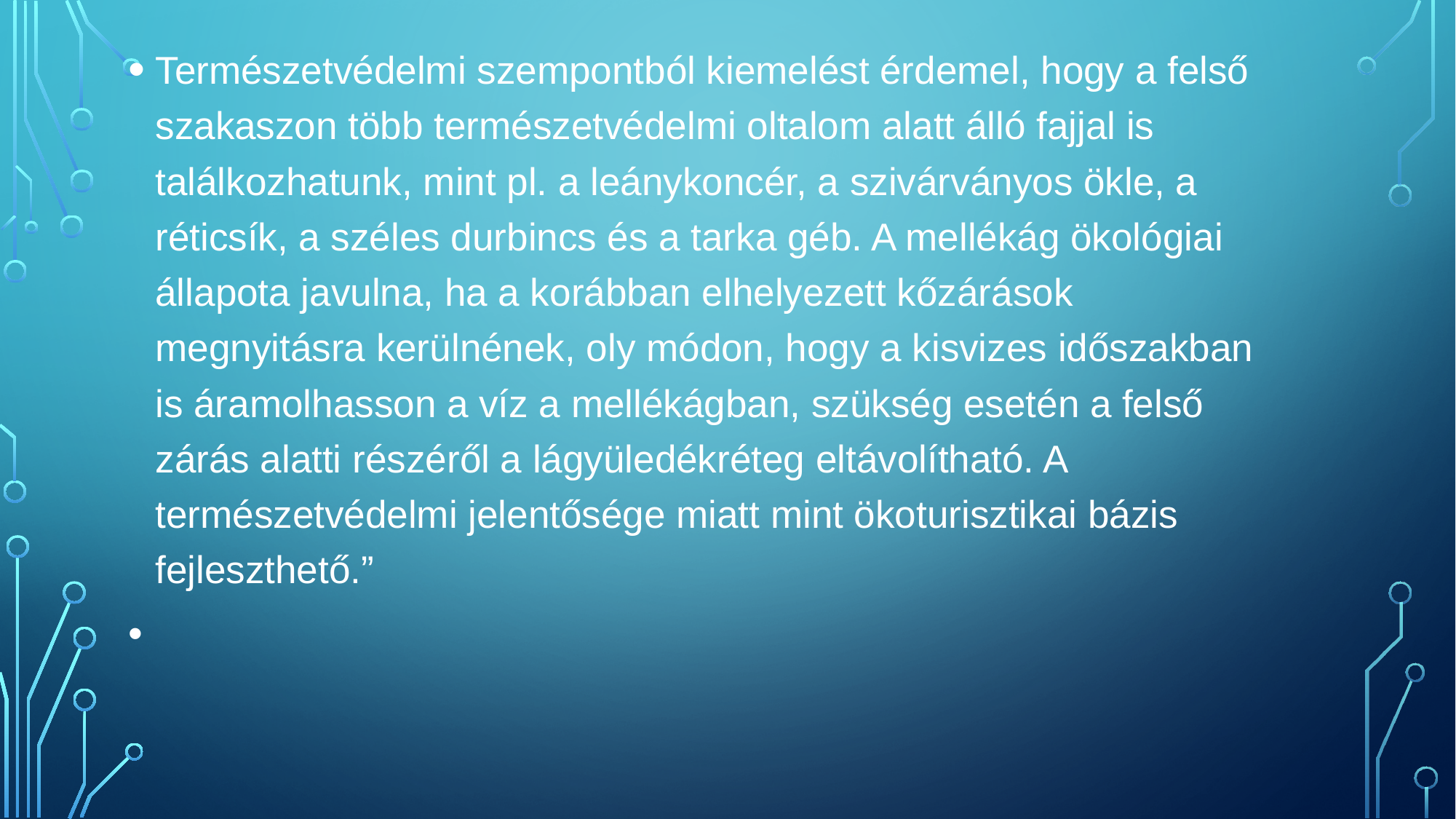

Természetvédelmi szempontból kiemelést érdemel, hogy a felső szakaszon több természetvédelmi oltalom alatt álló fajjal is találkozhatunk, mint pl. a leánykoncér, a szivárványos ökle, a réticsík, a széles durbincs és a tarka géb. A mellékág ökológiai állapota javulna, ha a korábban elhelyezett kőzárások megnyitásra kerülnének, oly módon, hogy a kisvizes időszakban is áramolhasson a víz a mellékágban, szükség esetén a felső zárás alatti részéről a lágyüledékréteg eltávolítható. A természetvédelmi jelentősége miatt mint ökoturisztikai bázis fejleszthető.”